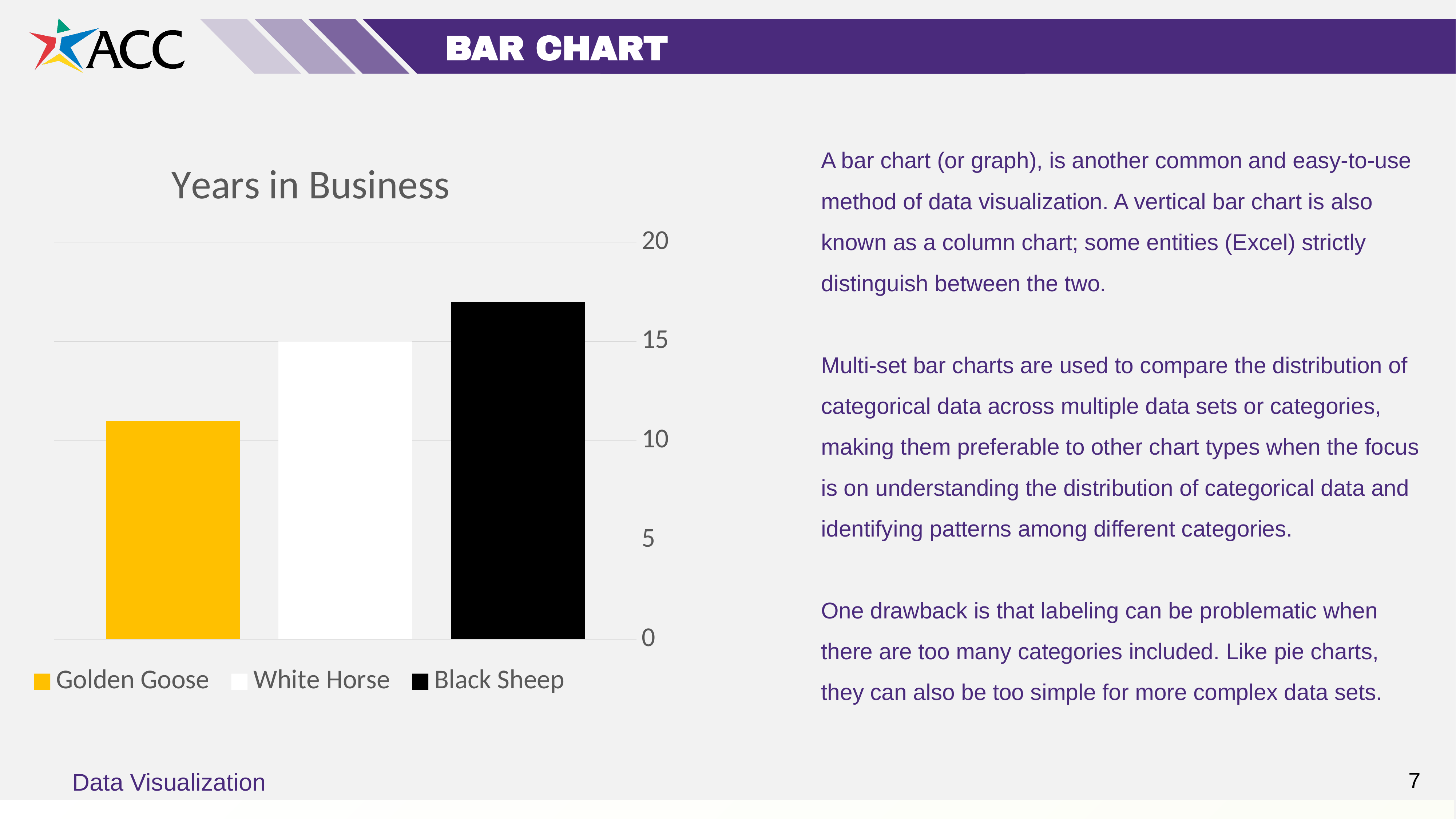

Bar chart
A bar chart (or graph), is another common and easy-to-use method of data visualization. A vertical bar chart is also known as a column chart; some entities (Excel) strictly distinguish between the two.

Multi-set bar charts are used to compare the distribution of categorical data across multiple data sets or categories, making them preferable to other chart types when the focus is on understanding the distribution of categorical data and identifying patterns among different categories.

One drawback is that labeling can be problematic when there are too many categories included. Like pie charts, they can also be too simple for more complex data sets.

### Chart: Years in Business

| Category | Golden Goose | White Horse | Black Sheep |
|---|---|---|---|
7
Data Visualization